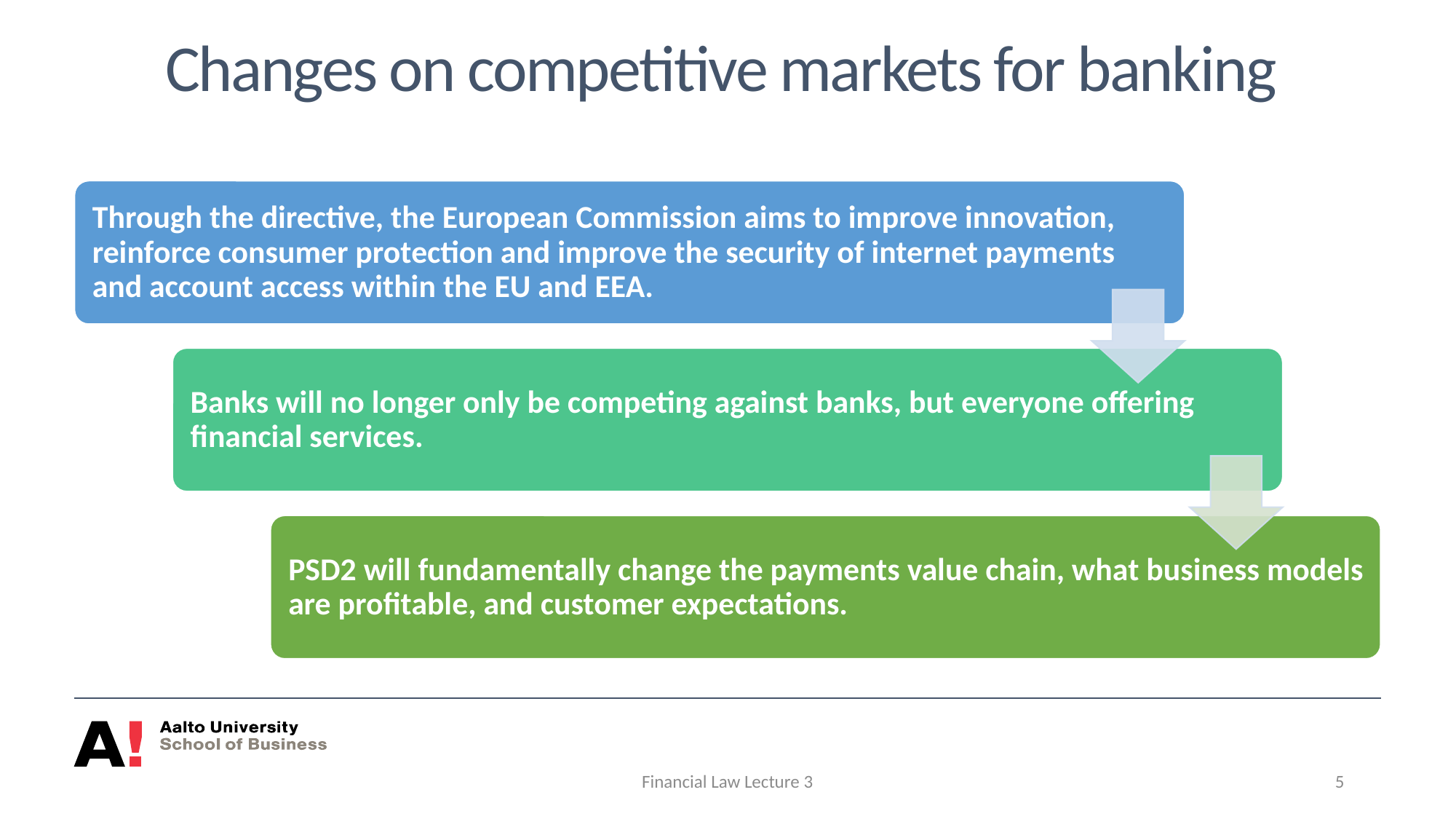

# Changes on competitive markets for banking
Through the directive, the European Commission aims to improve innovation, reinforce consumer protection and improve the security of internet payments and account access within the EU and EEA.
Banks will no longer only be competing against banks, but everyone offering financial services.
PSD2 will fundamentally change the payments value chain, what business models are profitable, and customer expectations.

Financial Law Lecture 3
5